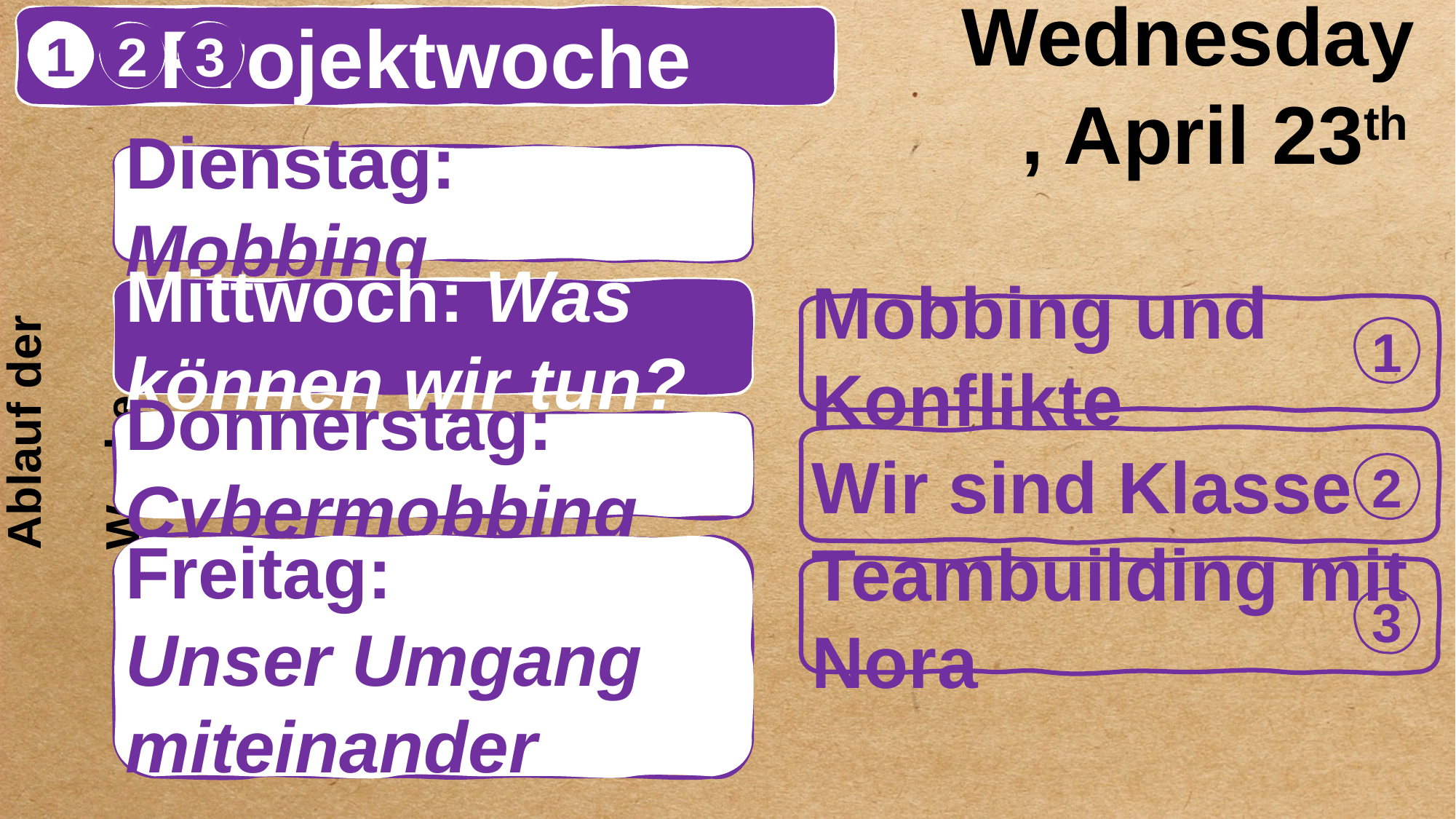

Projektwoche
Wednesday, April 23th
1
3
2
Dienstag: Mobbing
Mittwoch: Was können wir tun?
Ablauf der Woche
Mobbing und Konflikte
1
Donnerstag: Cybermobbing
Wir sind Klasse
2
Freitag:
Unser Umgang miteinander
Teambuilding mit Nora
3